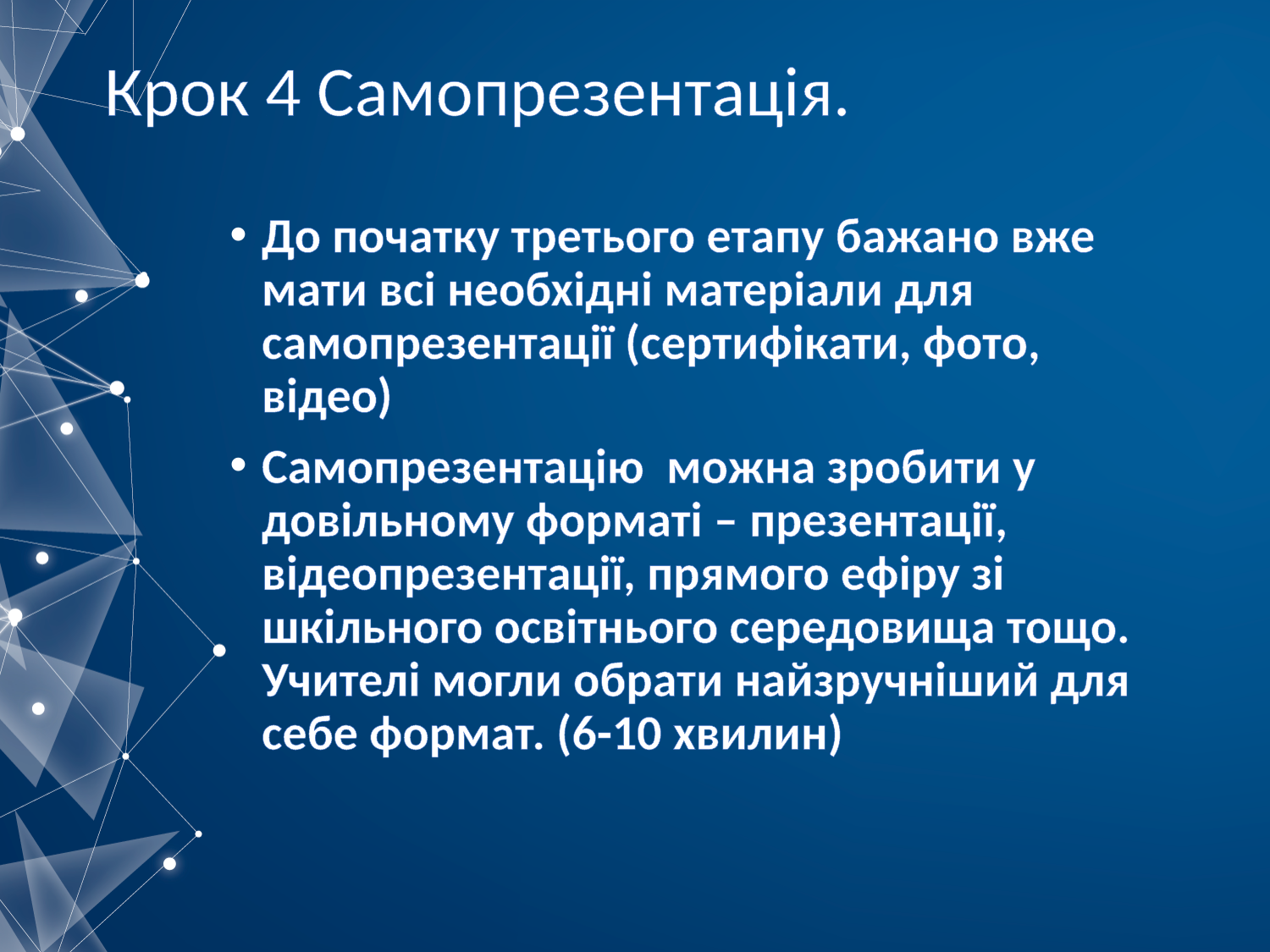

# Крок 4 Самопрезентація.
До початку третього етапу бажано вже мати всі необхідні матеріали для самопрезентації (сертифікати, фото, відео)
Самопрезентацію  можна зробити у довільному форматі – презентації, відеопрезентації, прямого ефіру зі шкільного освітнього середовища тощо. Учителі могли обрати найзручніший для себе формат. (6-10 хвилин)